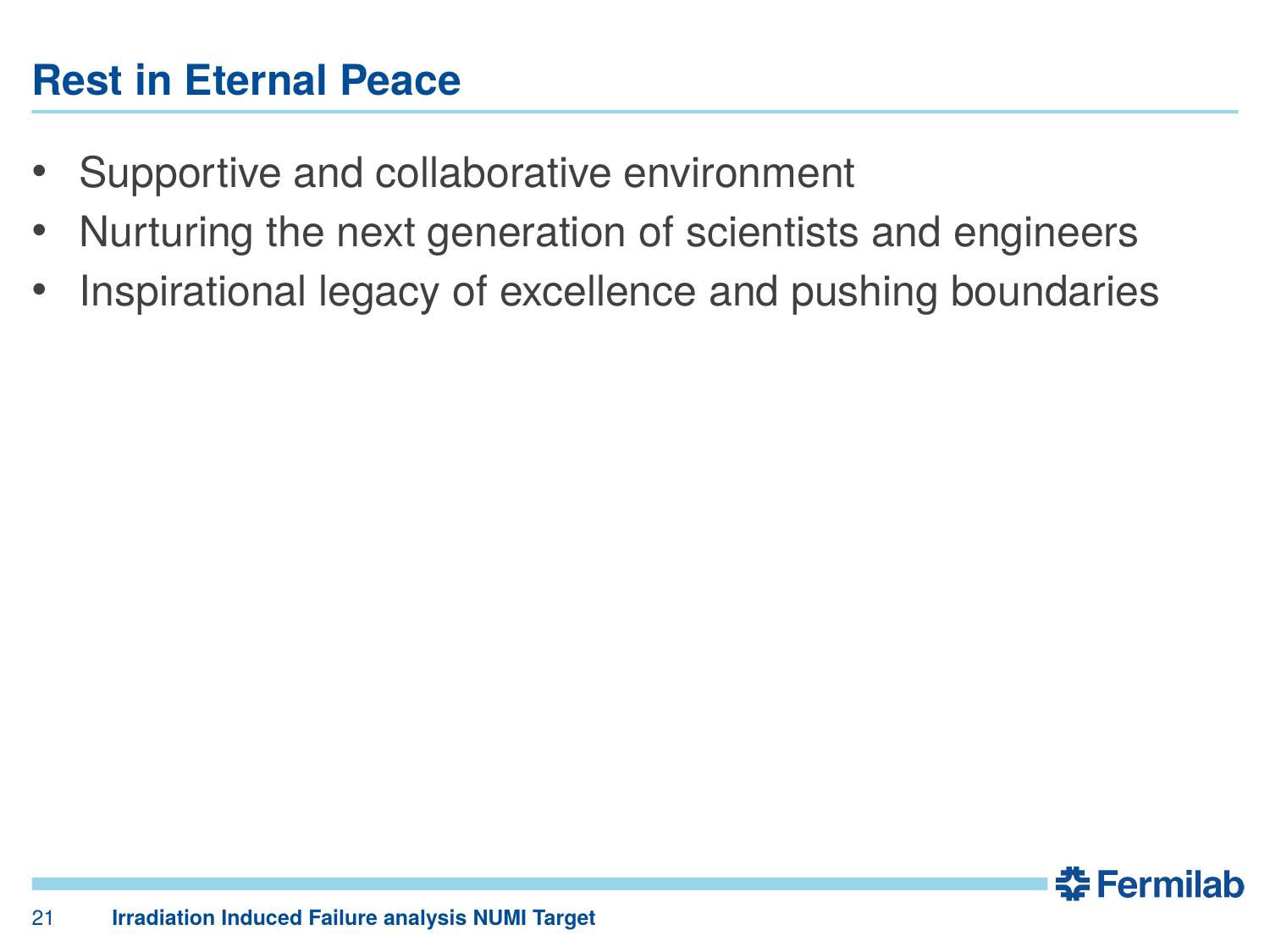

# Rest in Eternal Peace
Supportive and collaborative environment
Nurturing the next generation of scientists and engineers
Inspirational legacy of excellence and pushing boundaries
21
Irradiation Induced Failure analysis NUMI Target